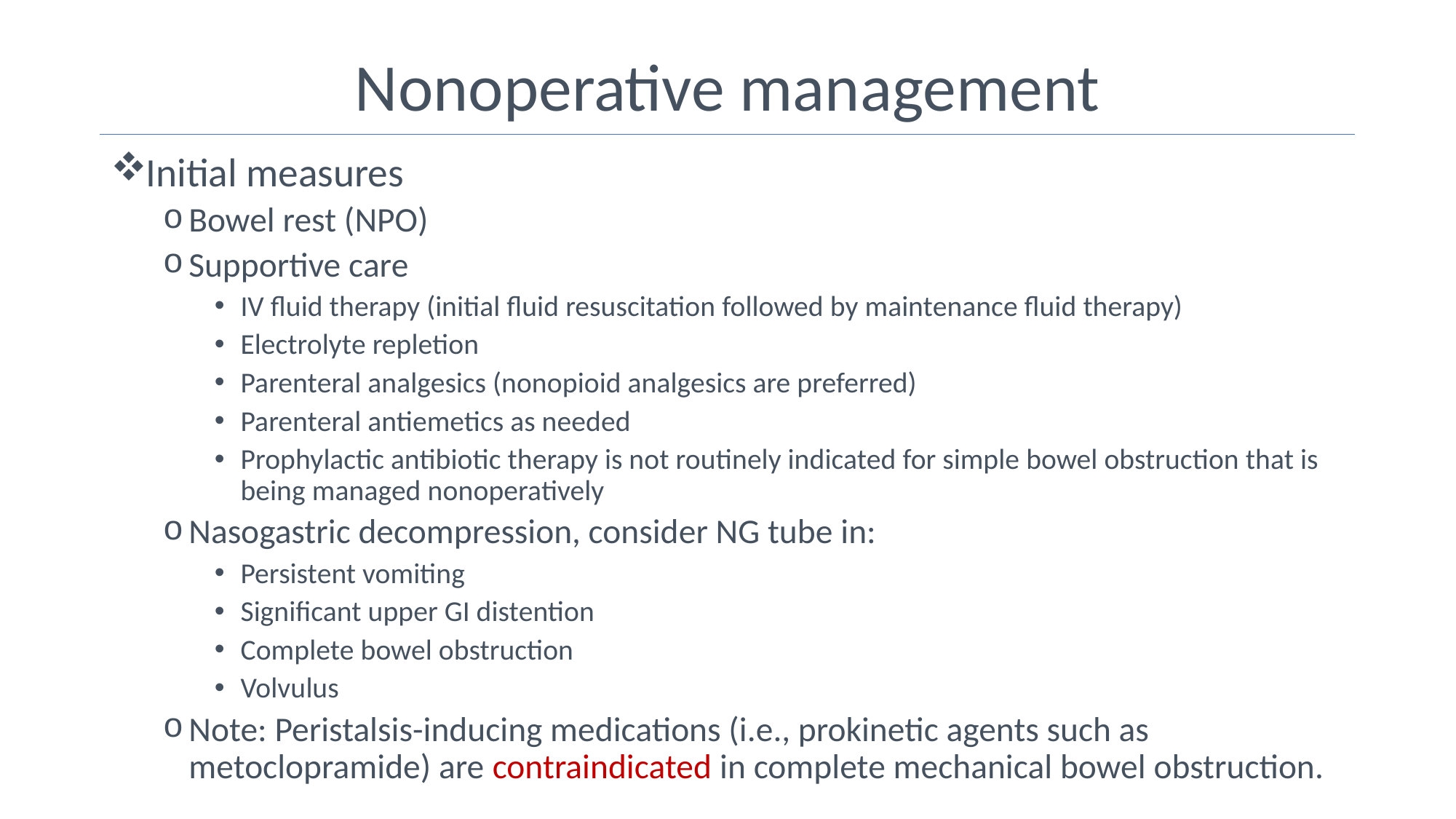

# Nonoperative management
Initial measures
Bowel rest (NPO)
Supportive care
IV fluid therapy (initial fluid resuscitation followed by maintenance fluid therapy)
Electrolyte repletion
Parenteral analgesics (nonopioid analgesics are preferred)
Parenteral antiemetics as needed
Prophylactic antibiotic therapy is not routinely indicated for simple bowel obstruction that is being managed nonoperatively
Nasogastric decompression, consider NG tube in:
Persistent vomiting
Significant upper GI distention
Complete bowel obstruction
Volvulus
Note: Peristalsis-inducing medications (i.e., prokinetic agents such as metoclopramide) are contraindicated in complete mechanical bowel obstruction.